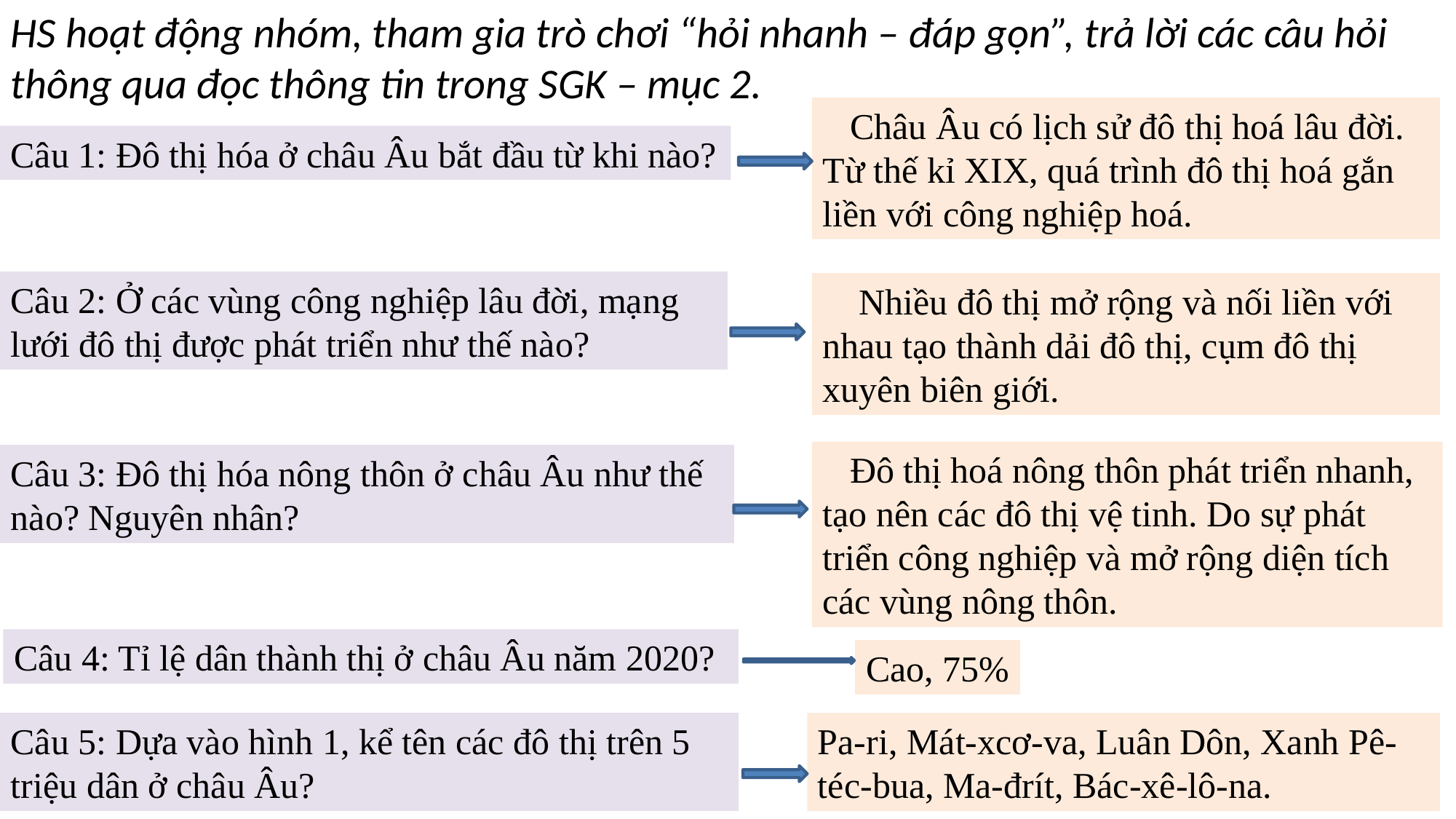

HS hoạt động nhóm, tham gia trò chơi “hỏi nhanh – đáp gọn”, trả lời các câu hỏi thông qua đọc thông tin trong SGK – mục 2.
   Châu Âu có lịch sử đô thị hoá lâu đời. Từ thế kỉ XIX, quá trình đô thị hoá gắn liền với công nghiệp hoá.
Câu 1: Đô thị hóa ở châu Âu bắt đầu từ khi nào?

Câu 2: Ở các vùng công nghiệp lâu đời, mạng lưới đô thị được phát triển như thế nào?
    Nhiều đô thị mở rộng và nối liền với nhau tạo thành dải đô thị, cụm đô thị xuyên biên giới.

   Đô thị hoá nông thôn phát triển nhanh, tạo nên các đô thị vệ tinh. Do sự phát triển công nghiệp và mở rộng diện tích các vùng nông thôn.
Câu 3: Đô thị hóa nông thôn ở châu Âu như thế nào? Nguyên nhân?

Câu 4: Tỉ lệ dân thành thị ở châu Âu năm 2020?
Cao, 75%

Câu 5: Dựa vào hình 1, kể tên các đô thị trên 5 triệu dân ở châu Âu?
Pa-ri, Mát-xcơ-va, Luân Dôn, Xanh Pê-téc-bua, Ma-đrít, Bác-xê-lô-na.